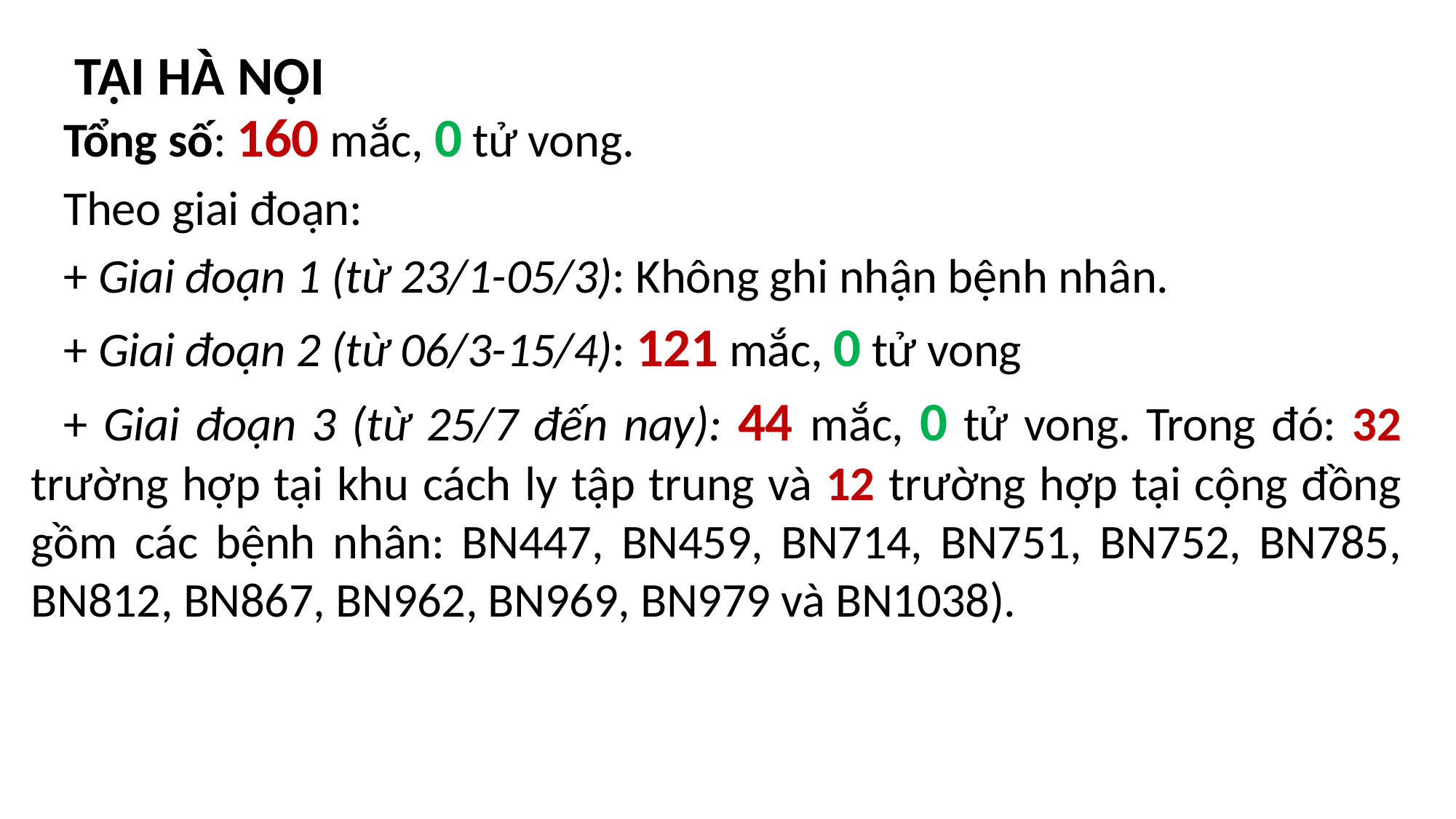

# TẠI HÀ NỘI
Tổng số: 160 mắc, 0 tử vong.
Theo giai đoạn:
+ Giai đoạn 1 (từ 23/1-05/3): Không ghi nhận bệnh nhân.
+ Giai đoạn 2 (từ 06/3-15/4): 121 mắc, 0 tử vong
+ Giai đoạn 3 (từ 25/7 đến nay): 44 mắc, 0 tử vong. Trong đó: 32 trường hợp tại khu cách ly tập trung và 12 trường hợp tại cộng đồng gồm các bệnh nhân: BN447, BN459, BN714, BN751, BN752, BN785, BN812, BN867, BN962, BN969, BN979 và BN1038).